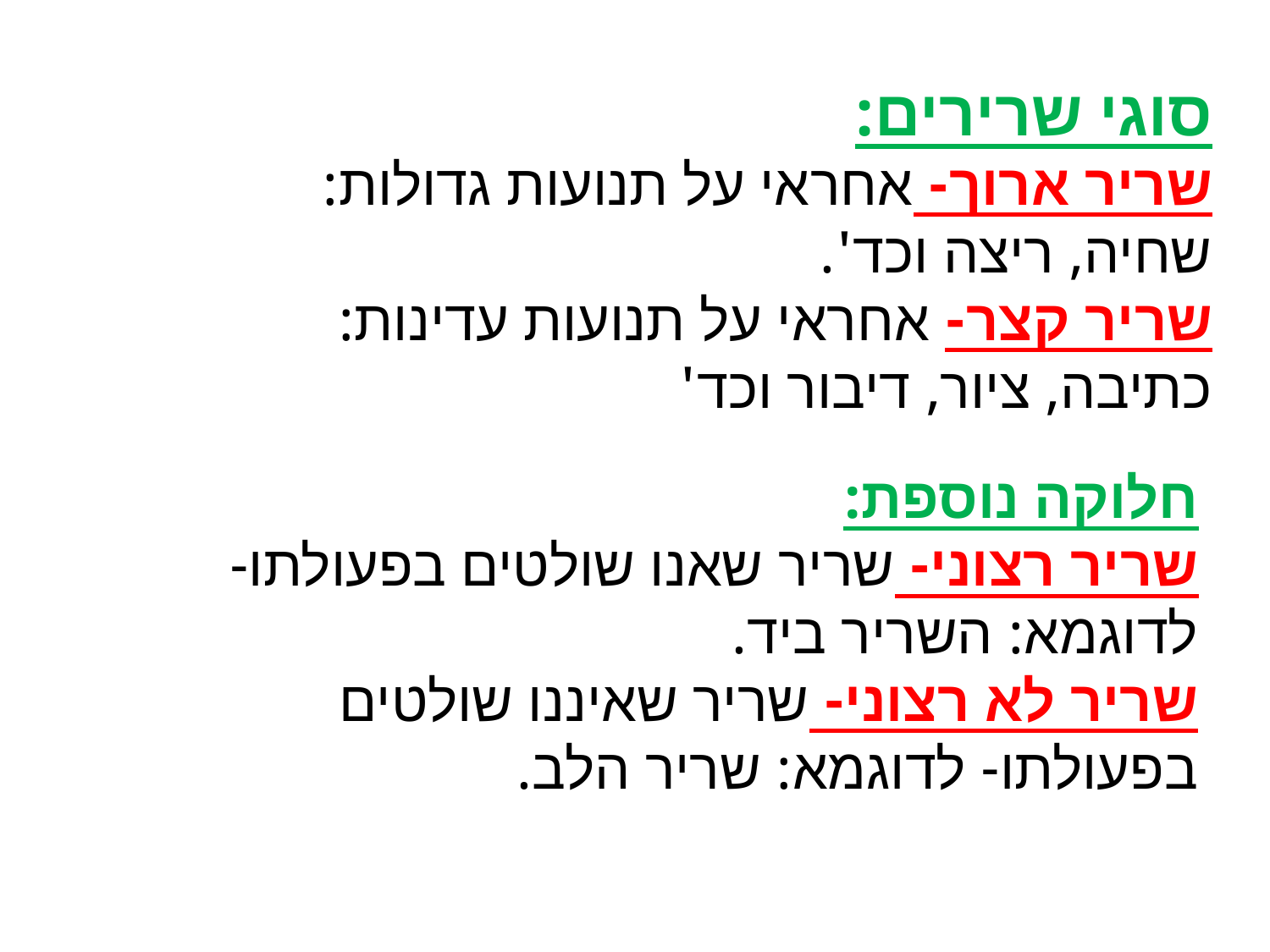

סוגי שרירים:
שריר ארוך- אחראי על תנועות גדולות: שחיה, ריצה וכד'.
שריר קצר- אחראי על תנועות עדינות: כתיבה, ציור, דיבור וכד'
חלוקה נוספת:
שריר רצוני- שריר שאנו שולטים בפעולתו- לדוגמא: השריר ביד.
שריר לא רצוני- שריר שאיננו שולטים בפעולתו- לדוגמא: שריר הלב.